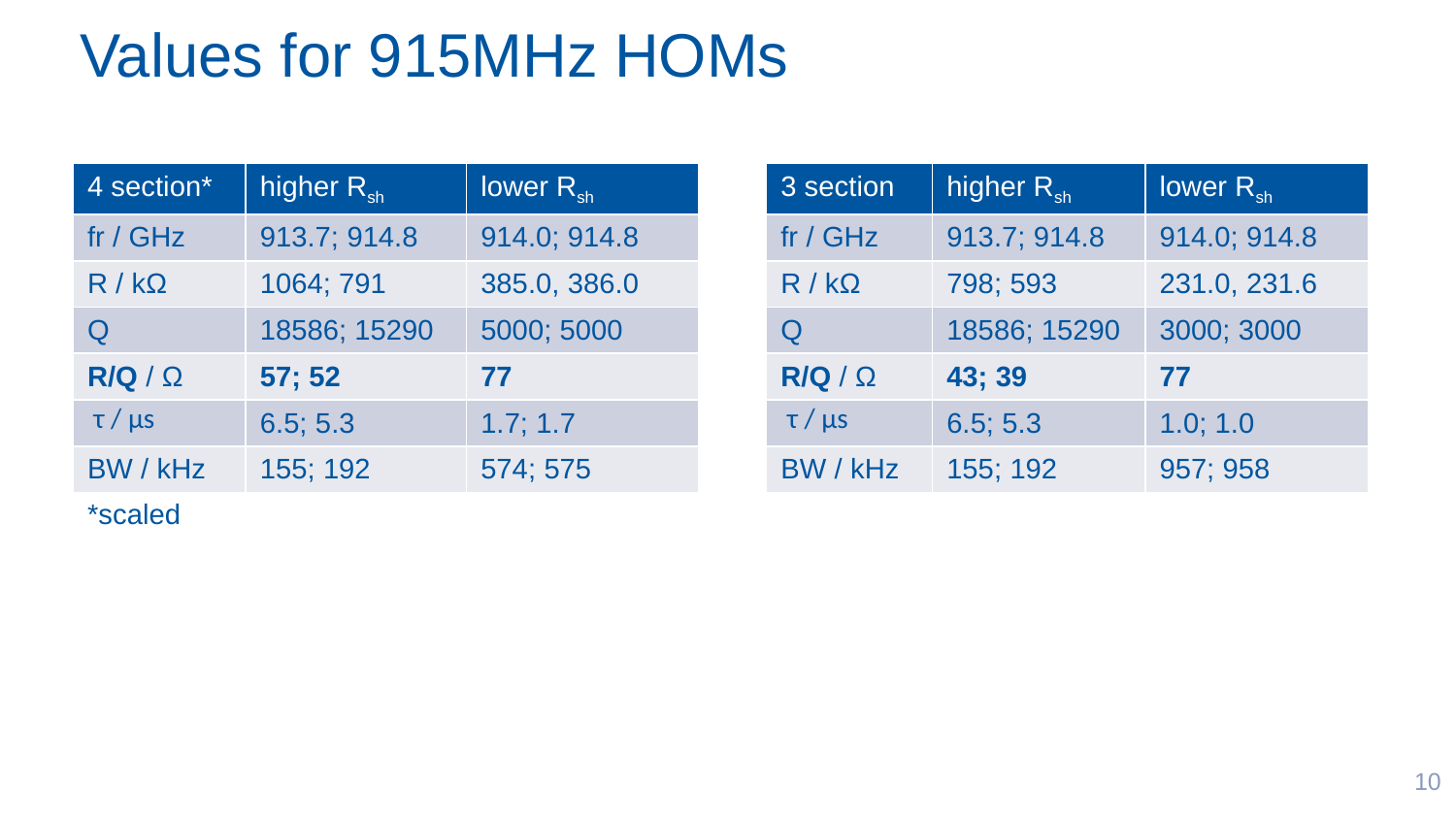

Values for 915MHz HOMs
| 4 section\* | higher Rsh | lower Rsh |
| --- | --- | --- |
| fr / GHz | 913.7; 914.8 | 914.0; 914.8 |
| R / kΩ | 1064; 791 | 385.0, 386.0 |
| Q | 18586; 15290 | 5000; 5000 |
| R/Q / Ω | 57; 52 | 77 |
| τ / μs | 6.5; 5.3 | 1.7; 1.7 |
| BW / kHz | 155; 192 | 574; 575 |
| 3 section | higher Rsh | lower Rsh |
| --- | --- | --- |
| fr / GHz | 913.7; 914.8 | 914.0; 914.8 |
| R / kΩ | 798; 593 | 231.0, 231.6 |
| Q | 18586; 15290 | 3000; 3000 |
| R/Q / Ω | 43; 39 | 77 |
| τ / μs | 6.5; 5.3 | 1.0; 1.0 |
| BW / kHz | 155; 192 | 957; 958 |
*scaled
10